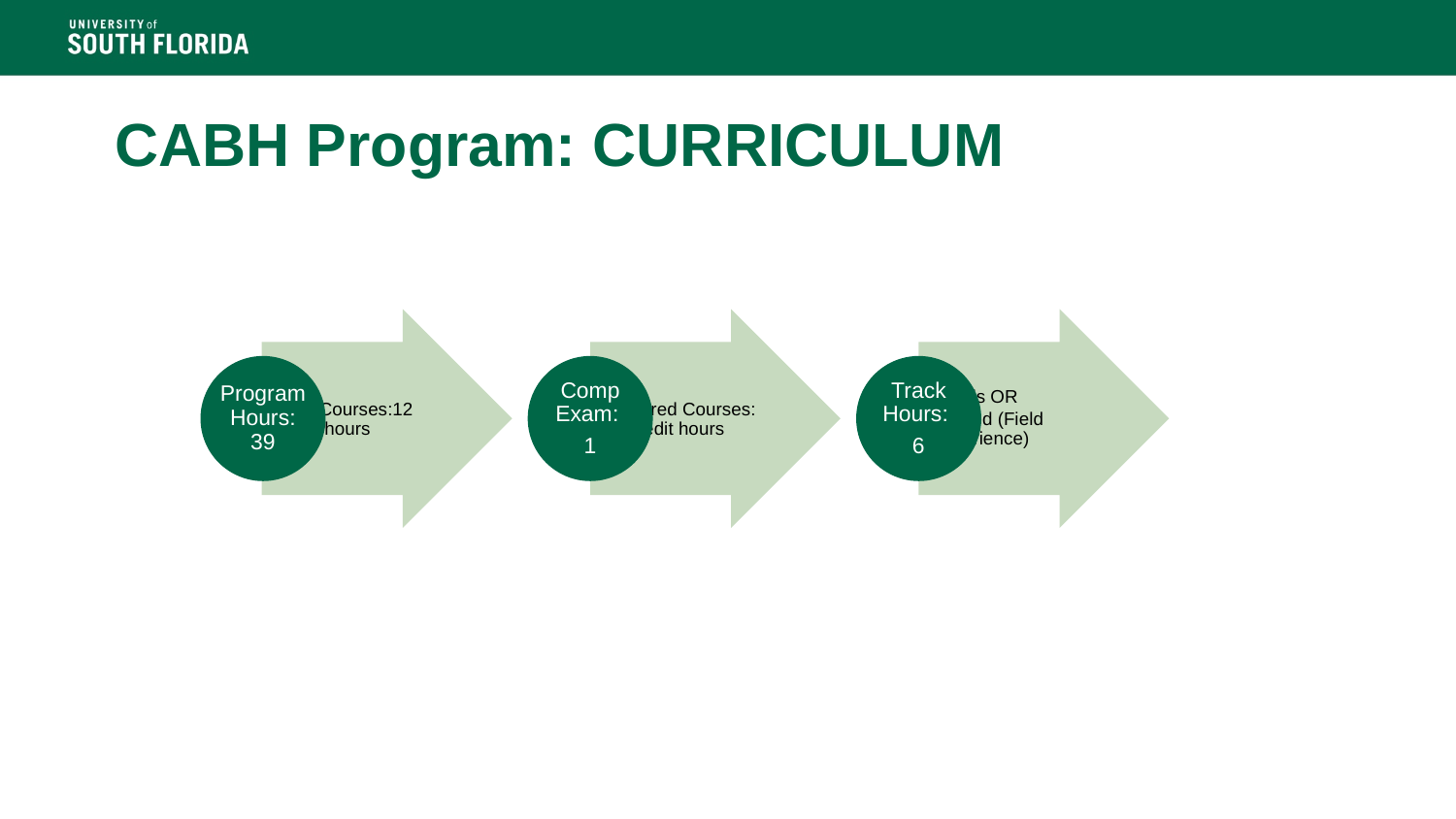

# CABH Program: CURRICULUM

Core Courses:12 credit hours

Program Hours: 39

Required Courses: 21 credit hours

Comp Exam:
1
Thesis OR
Applied (Field Experience)
Track
Hours:
6